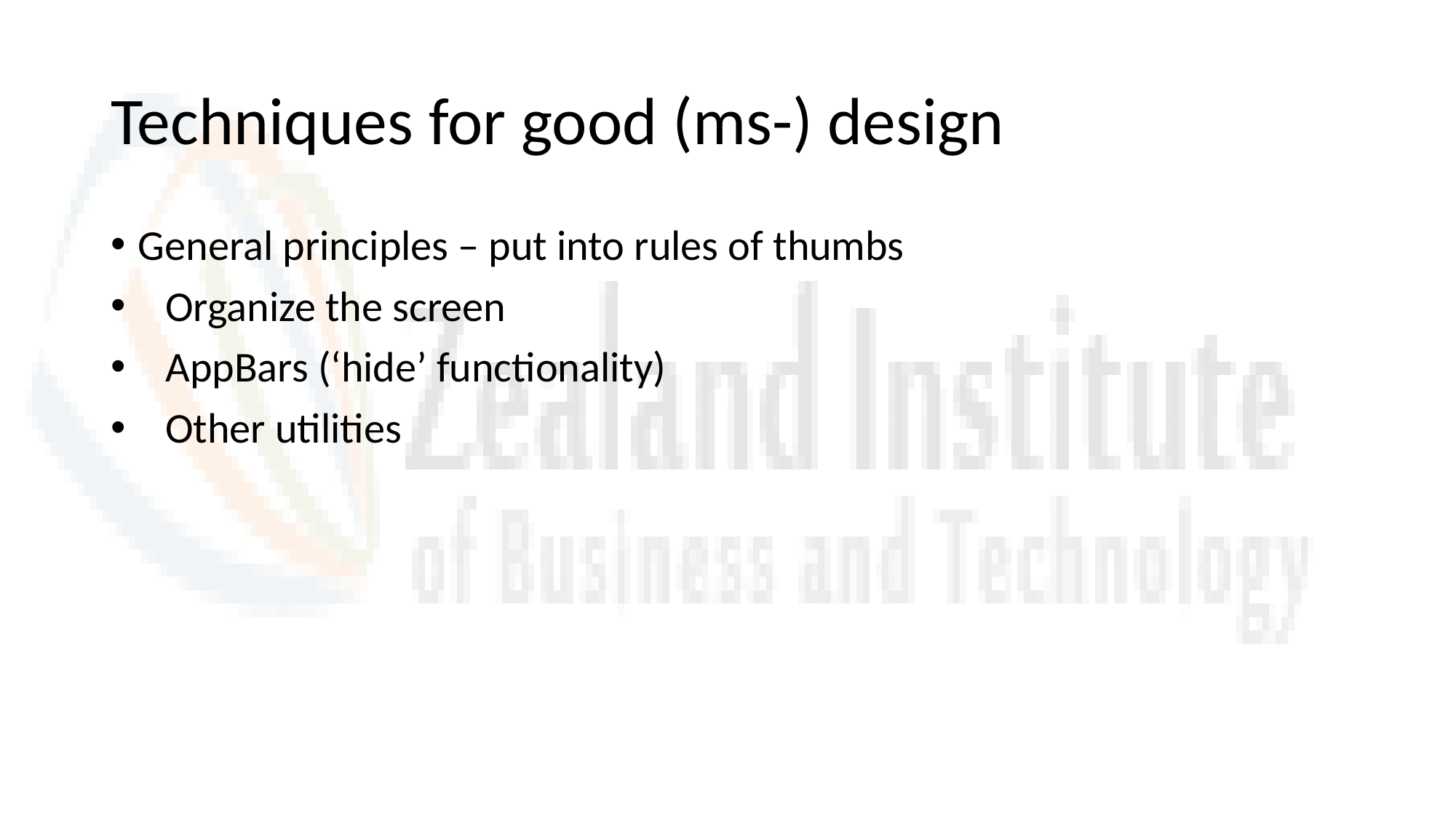

# Techniques for good (ms-) design
General principles – put into rules of thumbs
Organize the screen
AppBars (‘hide’ functionality)
Other utilities